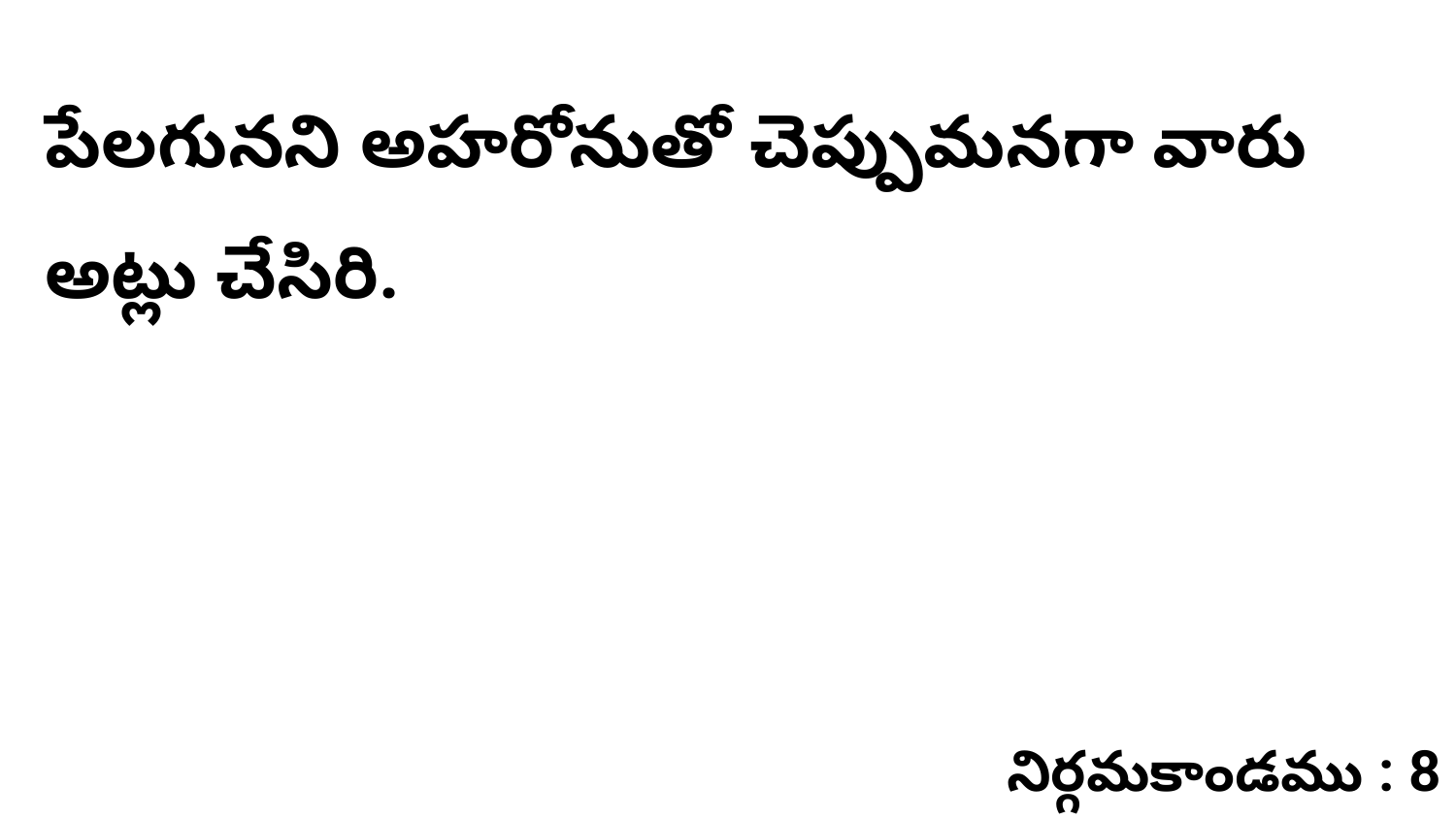

పేలగునని అహరోనుతో చెప్పుమనగా వారు అట్లు చేసిరి.
నిర్గమకాండము : 8